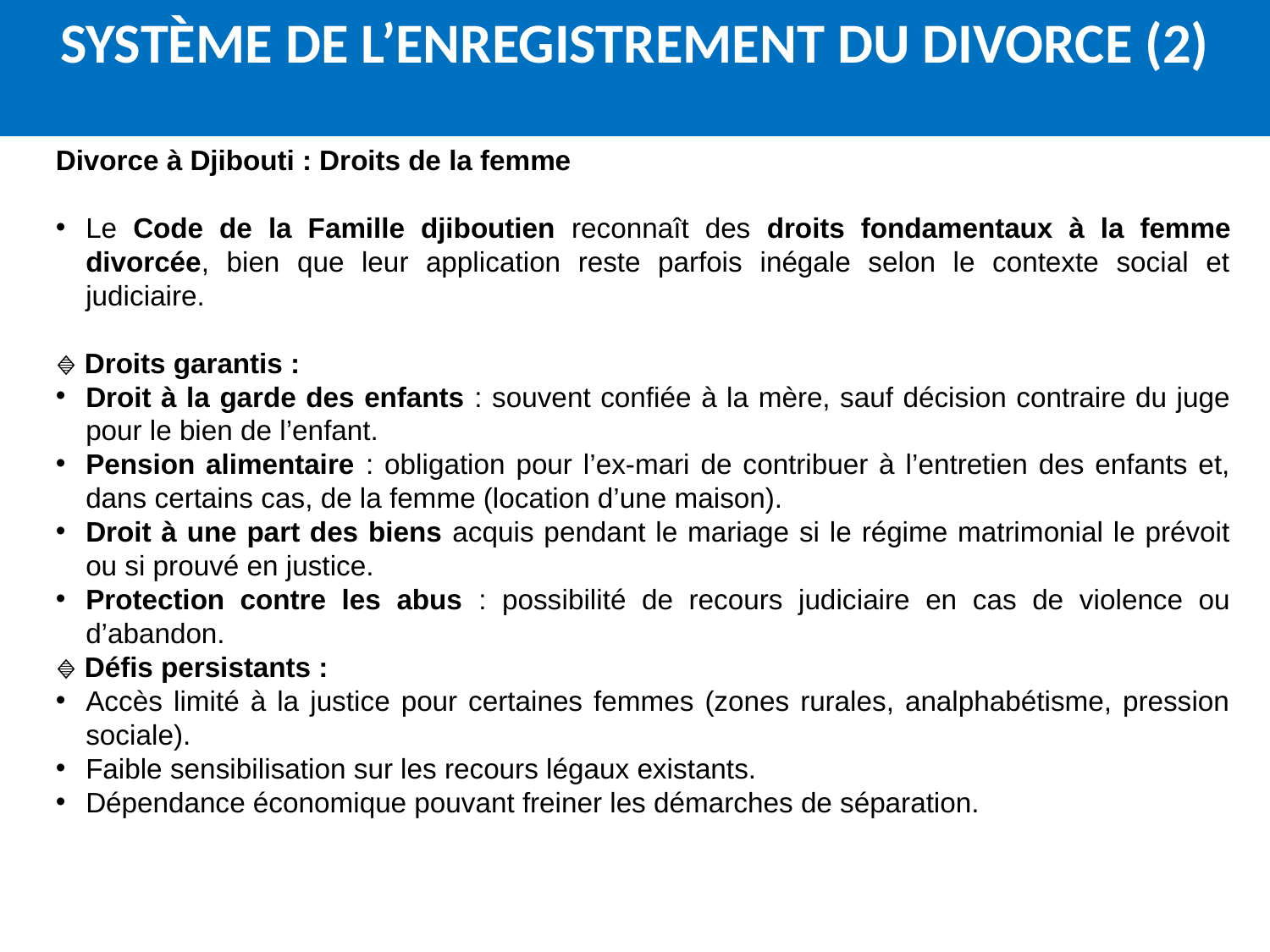

SYSTÈME DE L’ENREGISTREMENT DU DIVORCE (2)
Divorce à Djibouti : Droits de la femme

Le Code de la Famille djiboutien reconnaît des droits fondamentaux à la femme divorcée, bien que leur application reste parfois inégale selon le contexte social et judiciaire.

🔹 Droits garantis :
Droit à la garde des enfants : souvent confiée à la mère, sauf décision contraire du juge pour le bien de l’enfant.
Pension alimentaire : obligation pour l’ex-mari de contribuer à l’entretien des enfants et, dans certains cas, de la femme (location d’une maison).
Droit à une part des biens acquis pendant le mariage si le régime matrimonial le prévoit ou si prouvé en justice.
Protection contre les abus : possibilité de recours judiciaire en cas de violence ou d’abandon.
🔹 Défis persistants :
Accès limité à la justice pour certaines femmes (zones rurales, analphabétisme, pression sociale).
Faible sensibilisation sur les recours légaux existants.
Dépendance économique pouvant freiner les démarches de séparation.

8